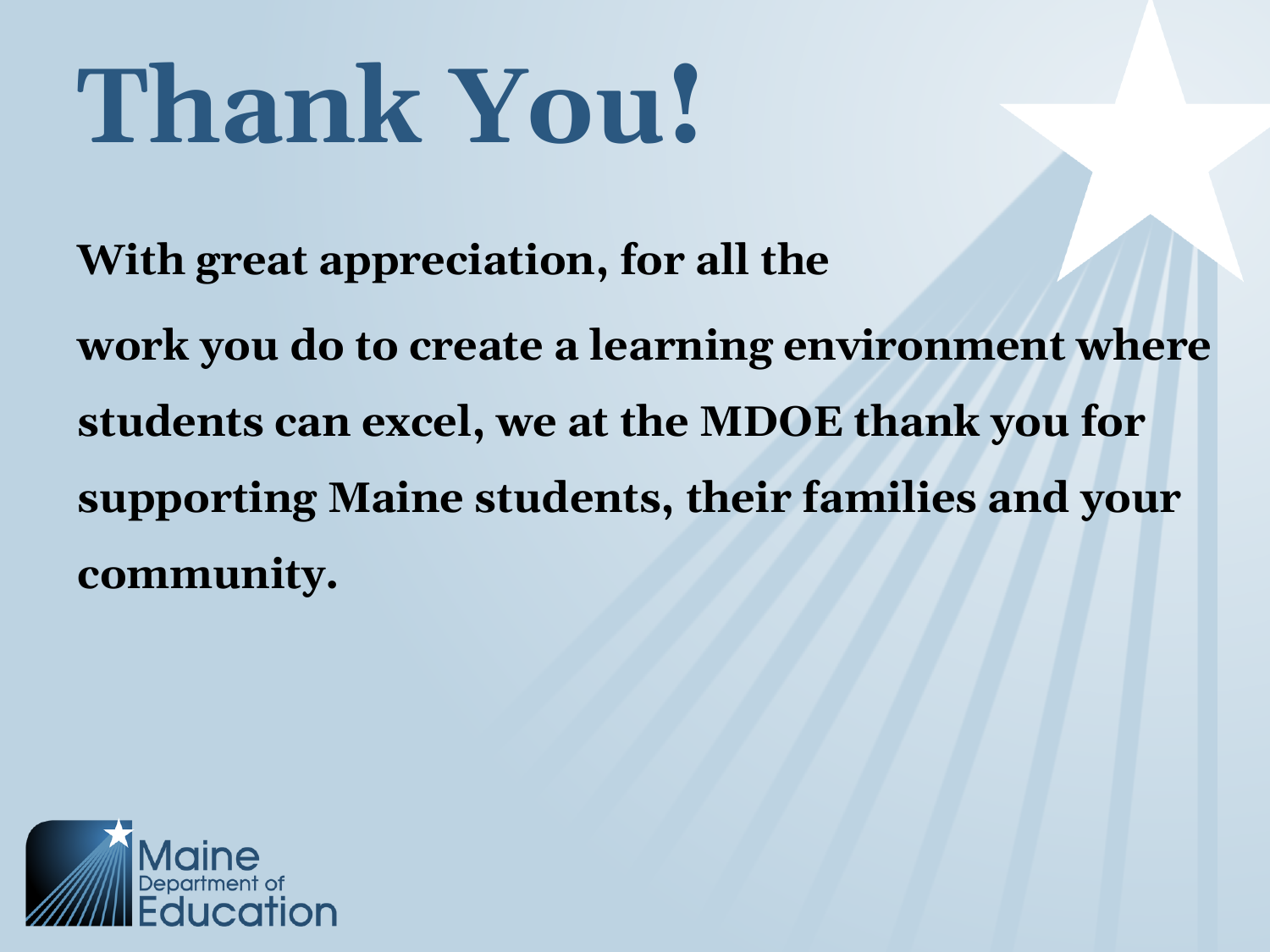

# Thank You!
With great appreciation, for all the
work you do to create a learning environment where students can excel, we at the MDOE thank you for supporting Maine students, their families and your community.